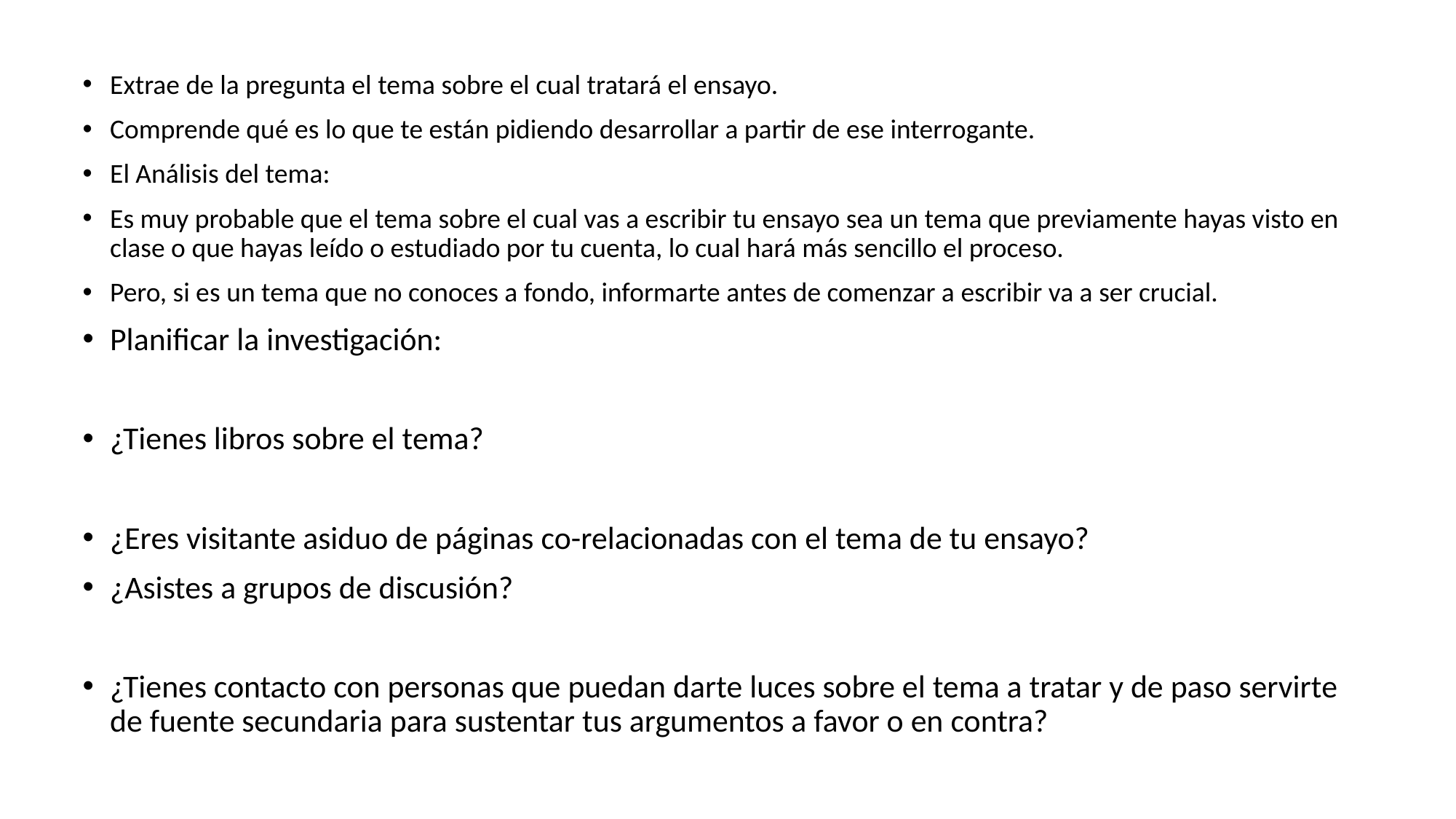

Extrae de la pregunta el tema sobre el cual tratará el ensayo.
Comprende qué es lo que te están pidiendo desarrollar a partir de ese interrogante.
El Análisis del tema:
Es muy probable que el tema sobre el cual vas a escribir tu ensayo sea un tema que previamente hayas visto en clase o que hayas leído o estudiado por tu cuenta, lo cual hará más sencillo el proceso.
Pero, si es un tema que no conoces a fondo, informarte antes de comenzar a escribir va a ser crucial.
Planificar la investigación:

¿Tienes libros sobre el tema?

¿Eres visitante asiduo de páginas co-relacionadas con el tema de tu ensayo?
¿Asistes a grupos de discusión?

¿Tienes contacto con personas que puedan darte luces sobre el tema a tratar y de paso servirte de fuente secundaria para sustentar tus argumentos a favor o en contra?